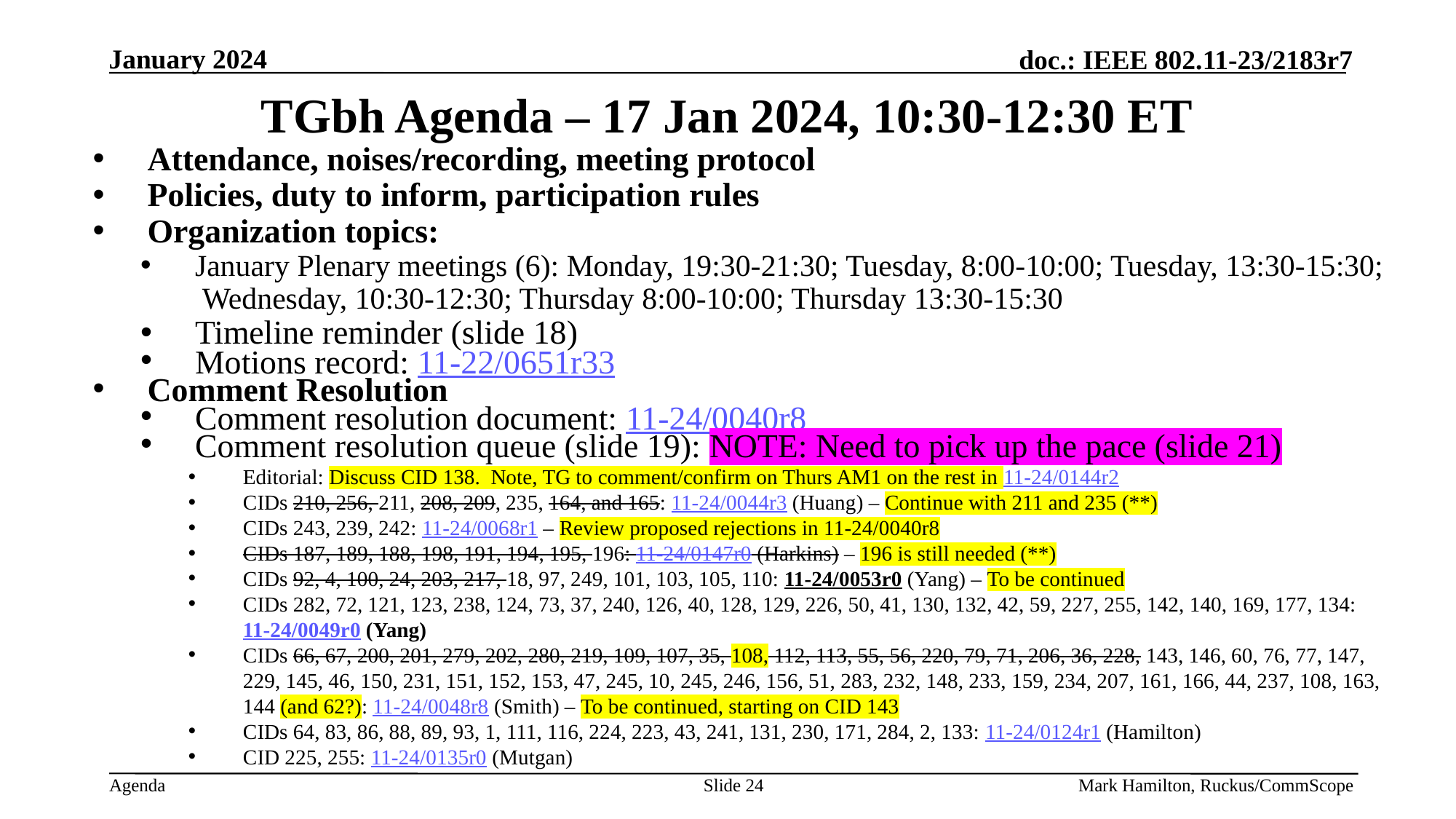

# TGbh Agenda – 17 Jan 2024, 10:30-12:30 ET
Attendance, noises/recording, meeting protocol
Policies, duty to inform, participation rules
Organization topics:
January Plenary meetings (6): Monday, 19:30-21:30; Tuesday, 8:00-10:00; Tuesday, 13:30-15:30;  Wednesday, 10:30-12:30; Thursday 8:00-10:00; Thursday 13:30-15:30
Timeline reminder (slide 18)
Motions record: 11-22/0651r33
Comment Resolution
Comment resolution document: 11-24/0040r8
Comment resolution queue (slide 19): NOTE: Need to pick up the pace (slide 21)
Editorial: Discuss CID 138.  Note, TG to comment/confirm on Thurs AM1 on the rest in 11-24/0144r2
CIDs 210, 256, 211, 208, 209, 235, 164, and 165: 11-24/0044r3 (Huang) – Continue with 211 and 235 (**)
CIDs 243, 239, 242: 11-24/0068r1 – Review proposed rejections in 11-24/0040r8
CIDs 187, 189, 188, 198, 191, 194, 195, 196: 11-24/0147r0 (Harkins) – 196 is still needed (**)
CIDs 92, 4, 100, 24, 203, 217, 18, 97, 249, 101, 103, 105, 110: 11-24/0053r0 (Yang) – To be continued
CIDs 282, 72, 121, 123, 238, 124, 73, 37, 240, 126, 40, 128, 129, 226, 50, 41, 130, 132, 42, 59, 227, 255, 142, 140, 169, 177, 134: 11-24/0049r0 (Yang)
CIDs 66, 67, 200, 201, 279, 202, 280, 219, 109, 107, 35, 108, 112, 113, 55, 56, 220, 79, 71, 206, 36, 228, 143, 146, 60, 76, 77, 147, 229, 145, 46, 150, 231, 151, 152, 153, 47, 245, 10, 245, 246, 156, 51, 283, 232, 148, 233, 159, 234, 207, 161, 166, 44, 237, 108, 163, 144 (and 62?): 11-24/0048r8 (Smith) – To be continued, starting on CID 143
CIDs 64, 83, 86, 88, 89, 93, 1, 111, 116, 224, 223, 43, 241, 131, 230, 171, 284, 2, 133: 11-24/0124r1 (Hamilton)
CID 225, 255: 11-24/0135r0 (Mutgan)
Slide 24